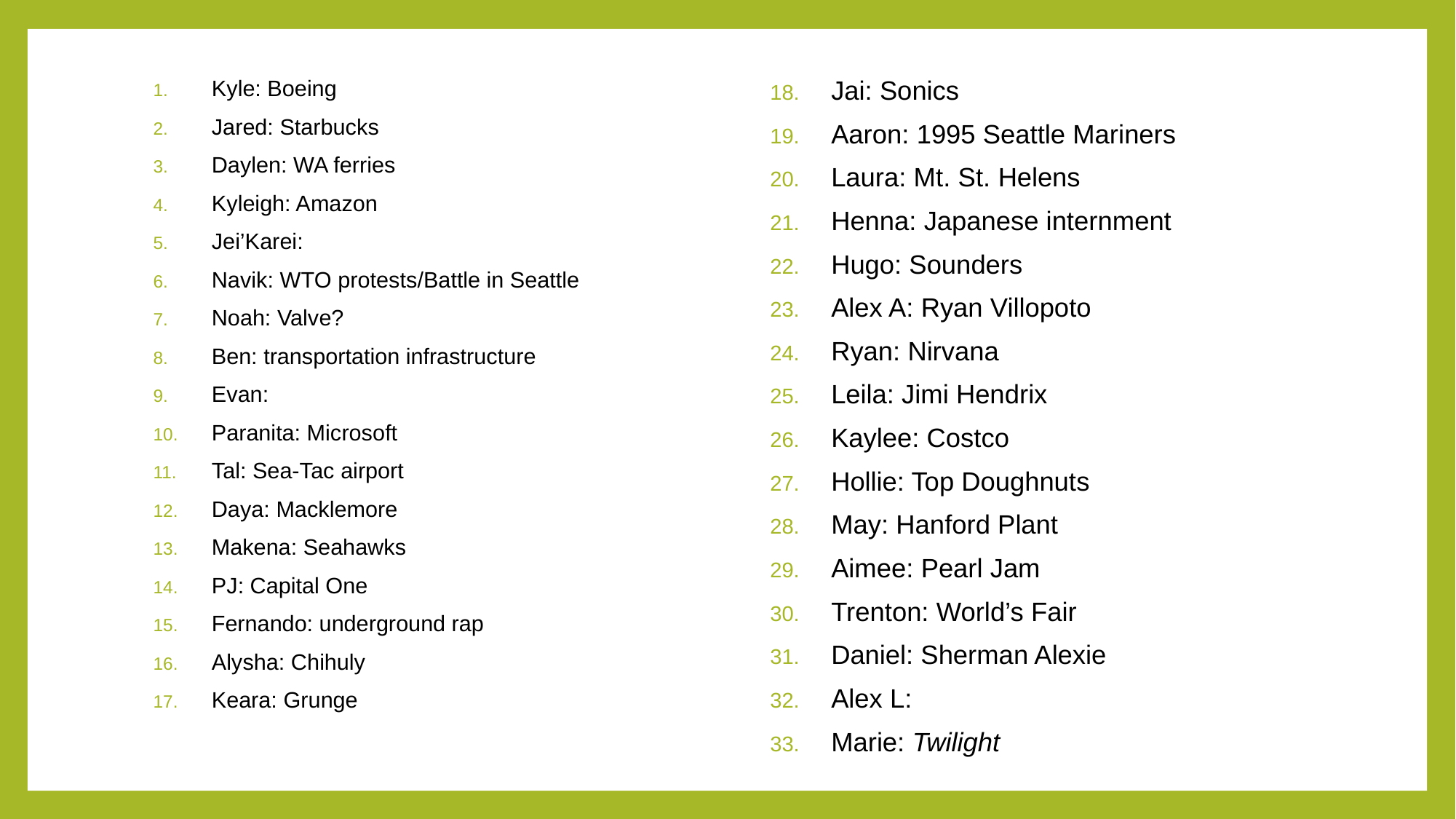

Kyle: Boeing
Jared: Starbucks
Daylen: WA ferries
Kyleigh: Amazon
Jei’Karei:
Navik: WTO protests/Battle in Seattle
Noah: Valve?
Ben: transportation infrastructure
Evan:
Paranita: Microsoft
Tal: Sea-Tac airport
Daya: Macklemore
Makena: Seahawks
PJ: Capital One
Fernando: underground rap
Alysha: Chihuly
Keara: Grunge

Jai: Sonics
Aaron: 1995 Seattle Mariners
Laura: Mt. St. Helens
Henna: Japanese internment
Hugo: Sounders
Alex A: Ryan Villopoto
Ryan: Nirvana
Leila: Jimi Hendrix
Kaylee: Costco
Hollie: Top Doughnuts
May: Hanford Plant
Aimee: Pearl Jam
Trenton: World’s Fair
Daniel: Sherman Alexie
Alex L:
Marie: Twilight